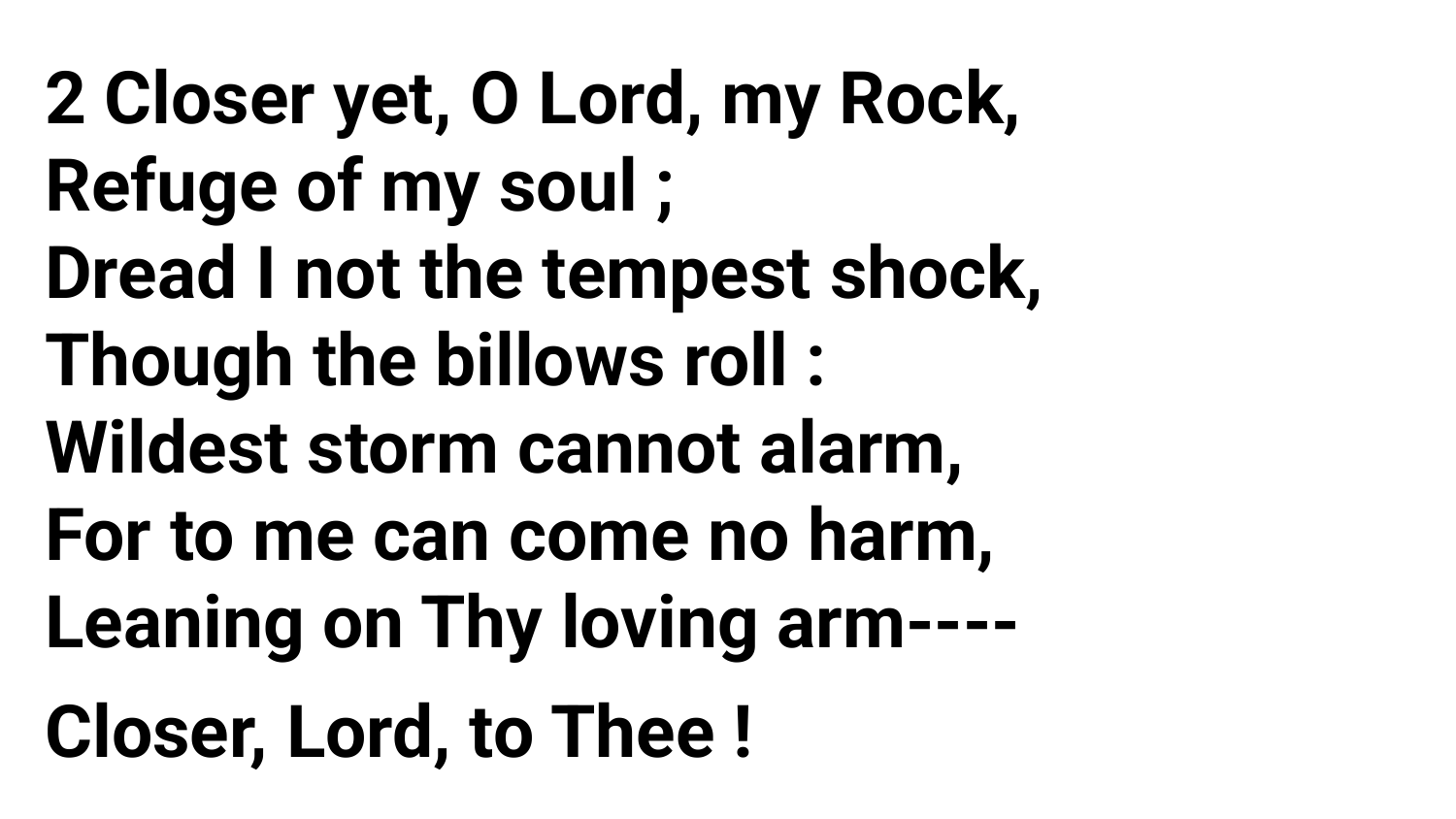

2 Closer yet, O Lord, my Rock,
Refuge of my soul ;
Dread I not the tempest shock,
Though the billows roll :
Wildest storm cannot alarm,
For to me can come no harm,
Leaning on Thy loving arm----
Closer, Lord, to Thee !